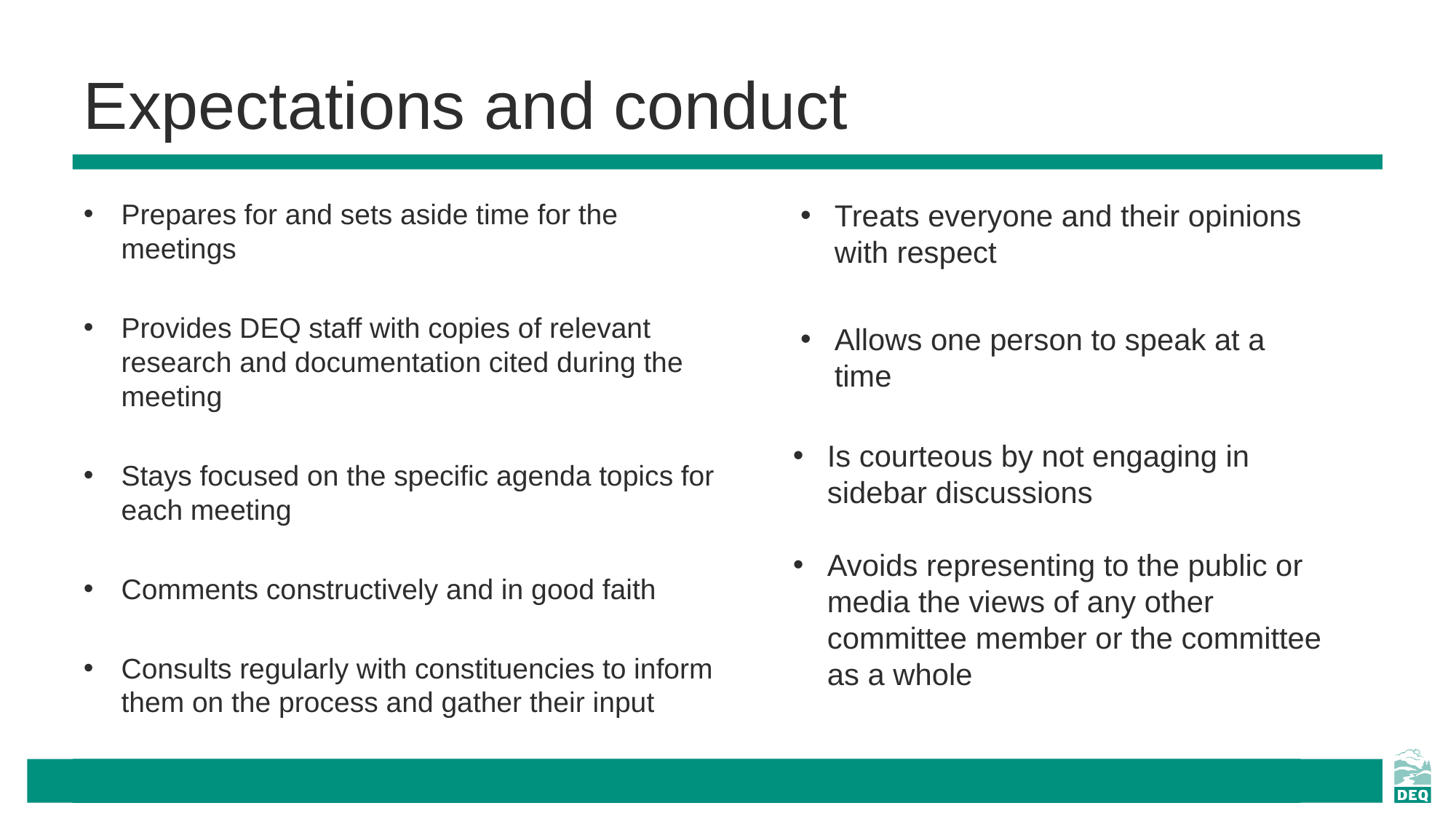

# Expectations and conduct
Prepares for and sets aside time for the meetings

Provides DEQ staff with copies of relevant research and documentation cited during the meeting

Stays focused on the specific agenda topics for each meeting

Comments constructively and in good faith

Consults regularly with constituencies to inform them on the process and gather their input
Treats everyone and their opinions with respect

Allows one person to speak at a time

Is courteous by not engaging in sidebar discussions

Avoids representing to the public or media the views of any other committee member or the committee as a whole